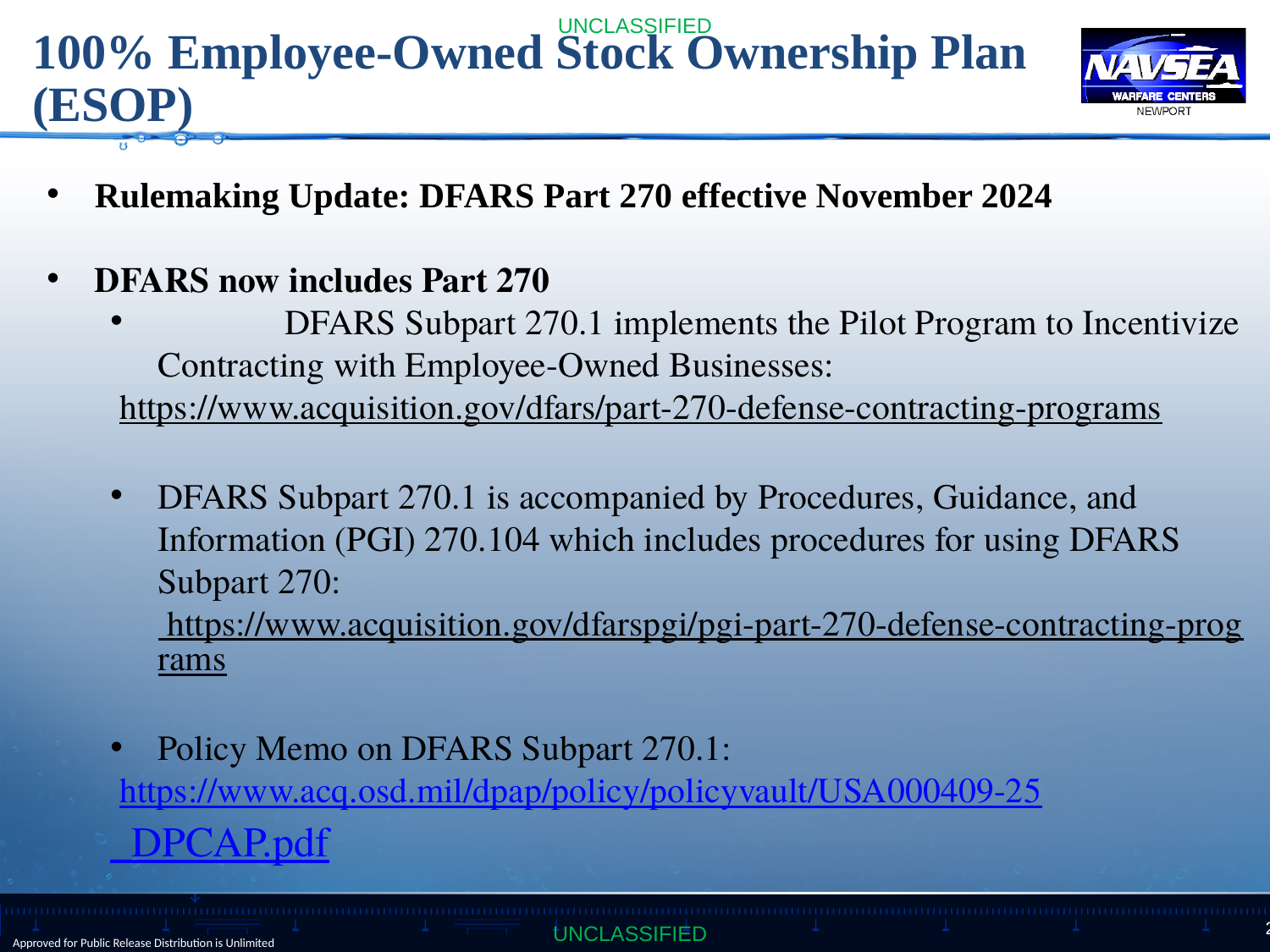

# 100% Employee-Owned Stock Ownership Plan (ESOP)
Rulemaking Update: DFARS Part 270 effective November 2024

DFARS now includes Part 270
	DFARS Subpart 270.1 implements the Pilot Program to Incentivize Contracting with Employee-Owned Businesses:
 https://www.acquisition.gov/dfars/part-270-defense-contracting-programs

DFARS Subpart 270.1 is accompanied by Procedures, Guidance, and Information (PGI) 270.104 which includes procedures for using DFARS Subpart 270: https://www.acquisition.gov/dfarspgi/pgi-part-270-defense-contracting-programs

Policy Memo on DFARS Subpart 270.1:
 https://www.acq.osd.mil/dpap/policy/policyvault/USA000409-25_DPCAP.pdf

Approved for Public Release Distribution is Unlimited